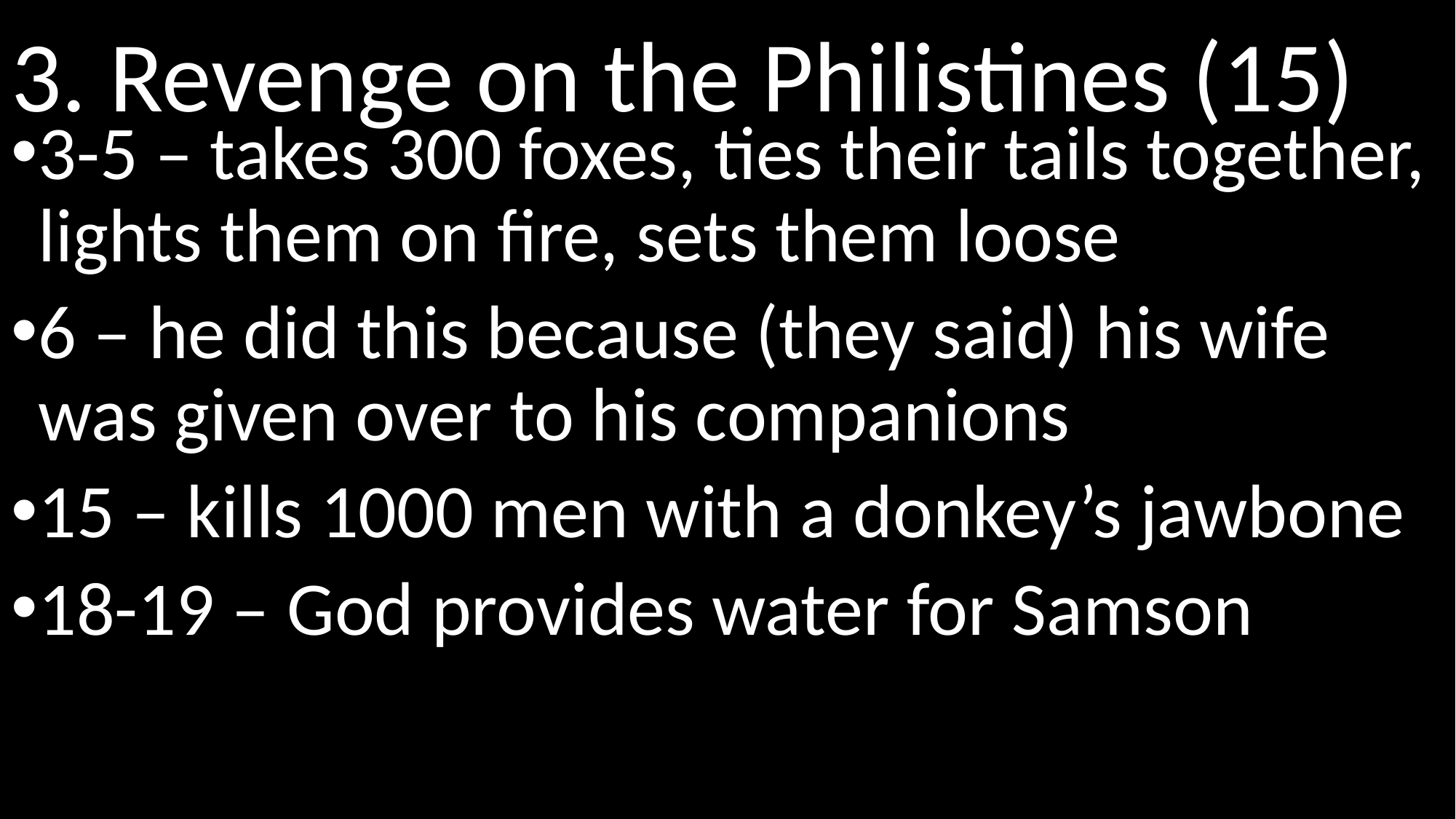

# 3. Revenge on the Philistines (15)
3-5 – takes 300 foxes, ties their tails together, lights them on fire, sets them loose
6 – he did this because (they said) his wife was given over to his companions
15 – kills 1000 men with a donkey’s jawbone
18-19 – God provides water for Samson